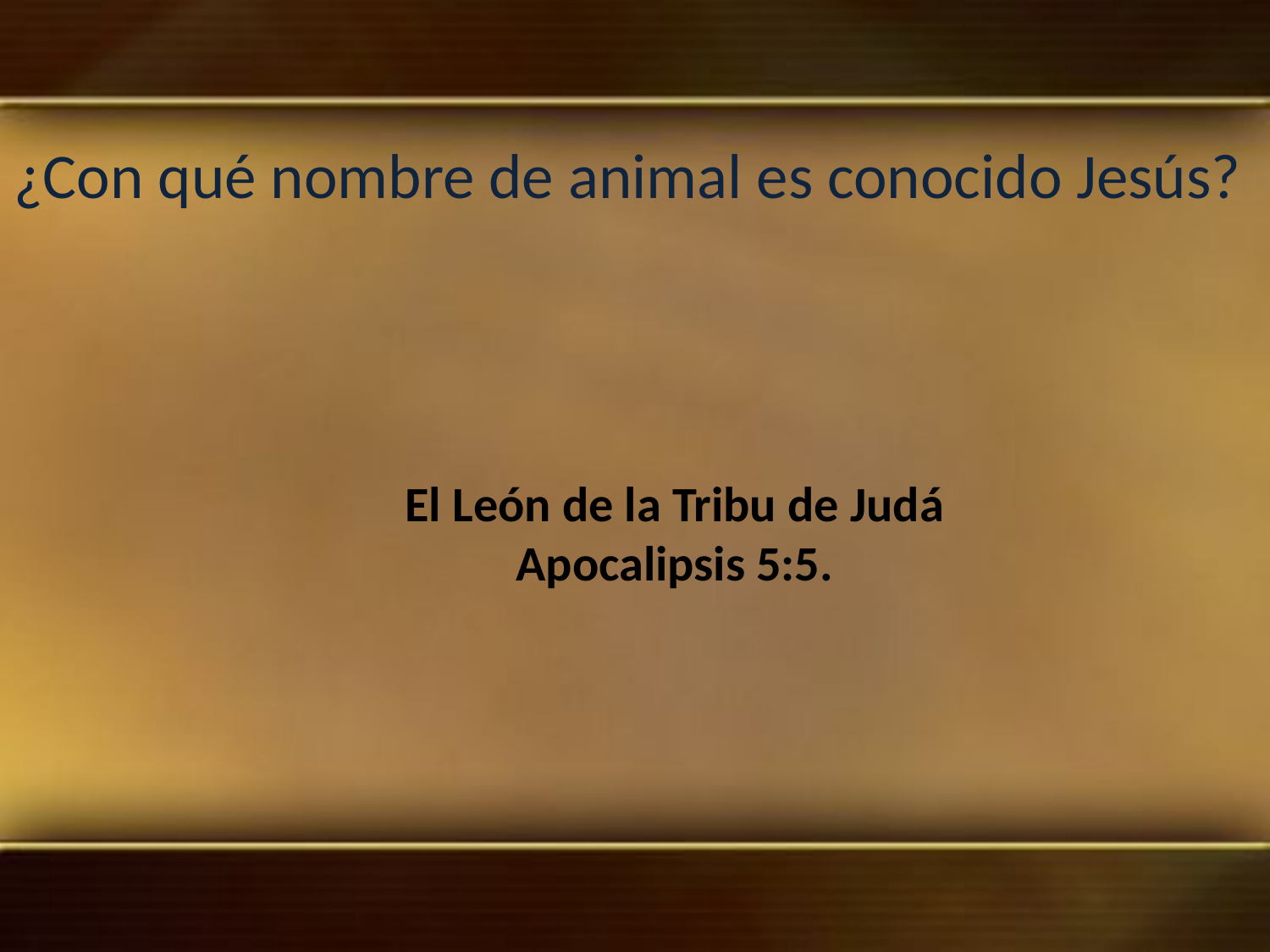

¿Con qué nombre de animal es conocido Jesús?
El León de la Tribu de Judá
Apocalipsis 5:5.